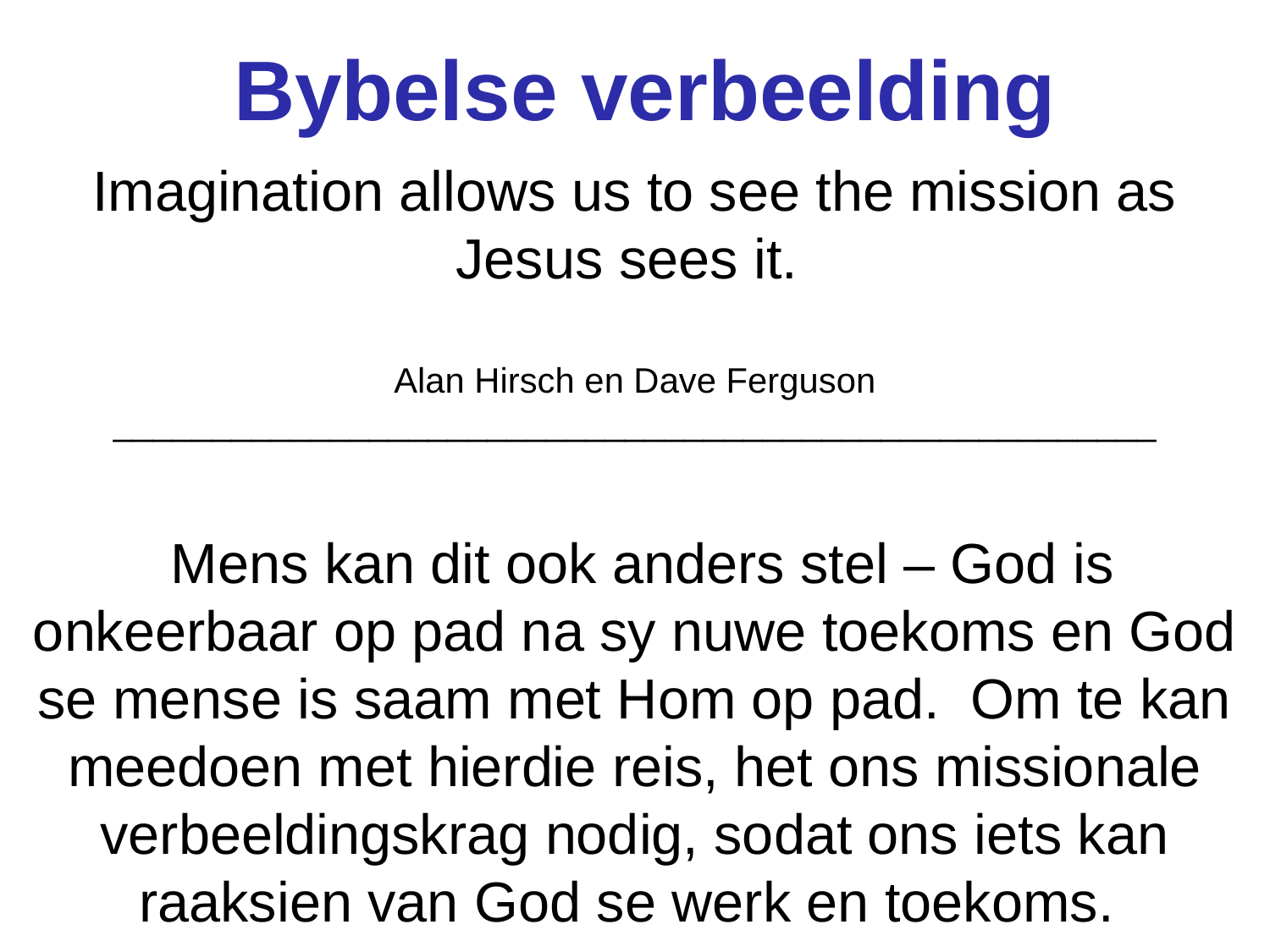

Bybelse verbeelding
# Imagination allows us to see the mission as Jesus sees it. Alan Hirsch en Dave Ferguson _____________________________________________________ Mens kan dit ook anders stel – God is onkeerbaar op pad na sy nuwe toekoms en God se mense is saam met Hom op pad.  Om te kan meedoen met hierdie reis, het ons missionale verbeeldingskrag nodig, sodat ons iets kan raaksien van God se werk en toekoms.